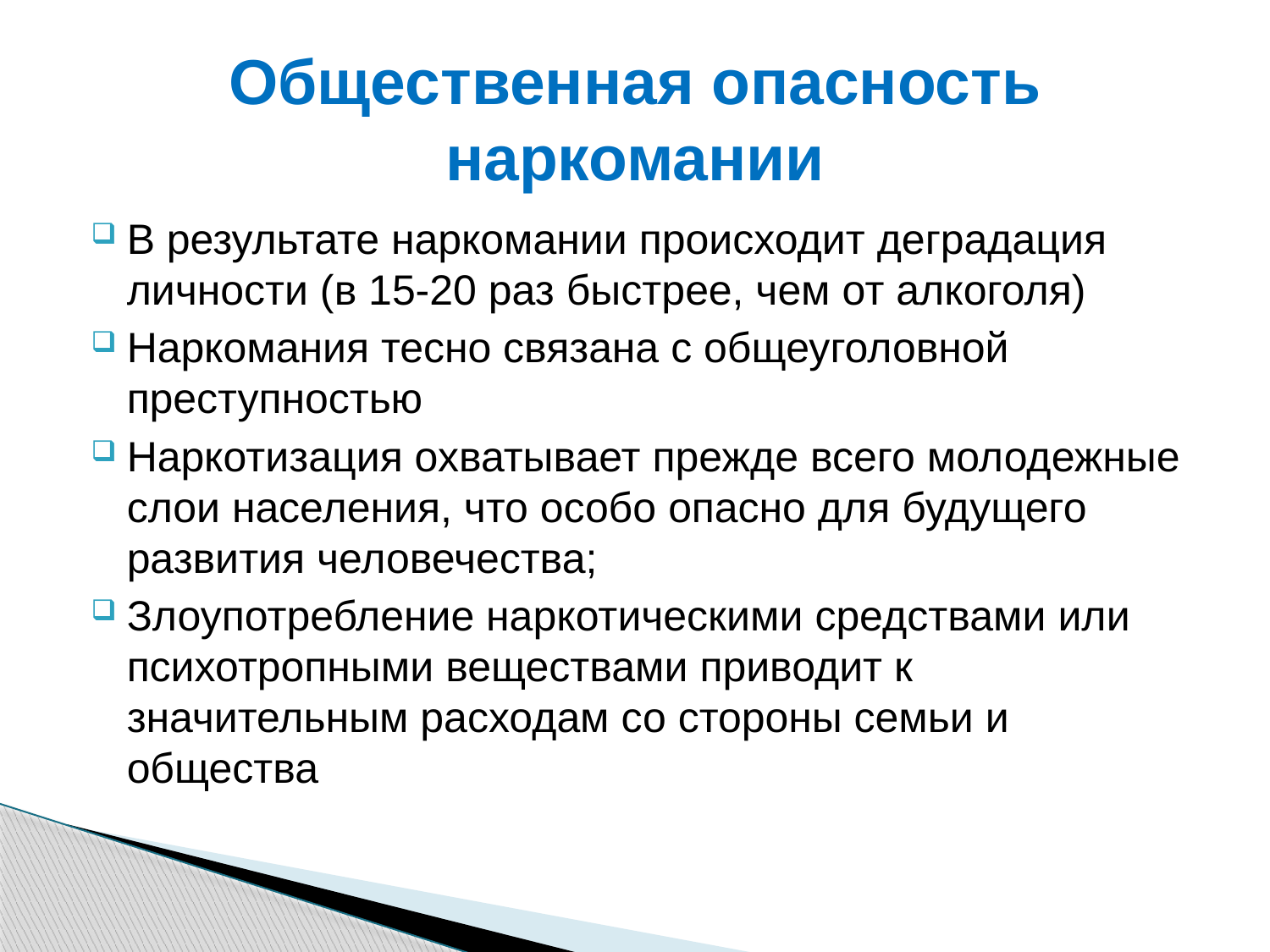

# Общественная опасность наркомании
В результате наркомании происходит деградация личности (в 15-20 раз быстрее, чем от алкоголя)
Наркомания тесно связана с общеуголовной преступностью
Наркотизация охватывает прежде всего молодежные слои населения, что особо опасно для будущего развития человечества;
Злоупотребление наркотическими средствами или психотропными веществами приводит к значительным расходам со стороны семьи и общества